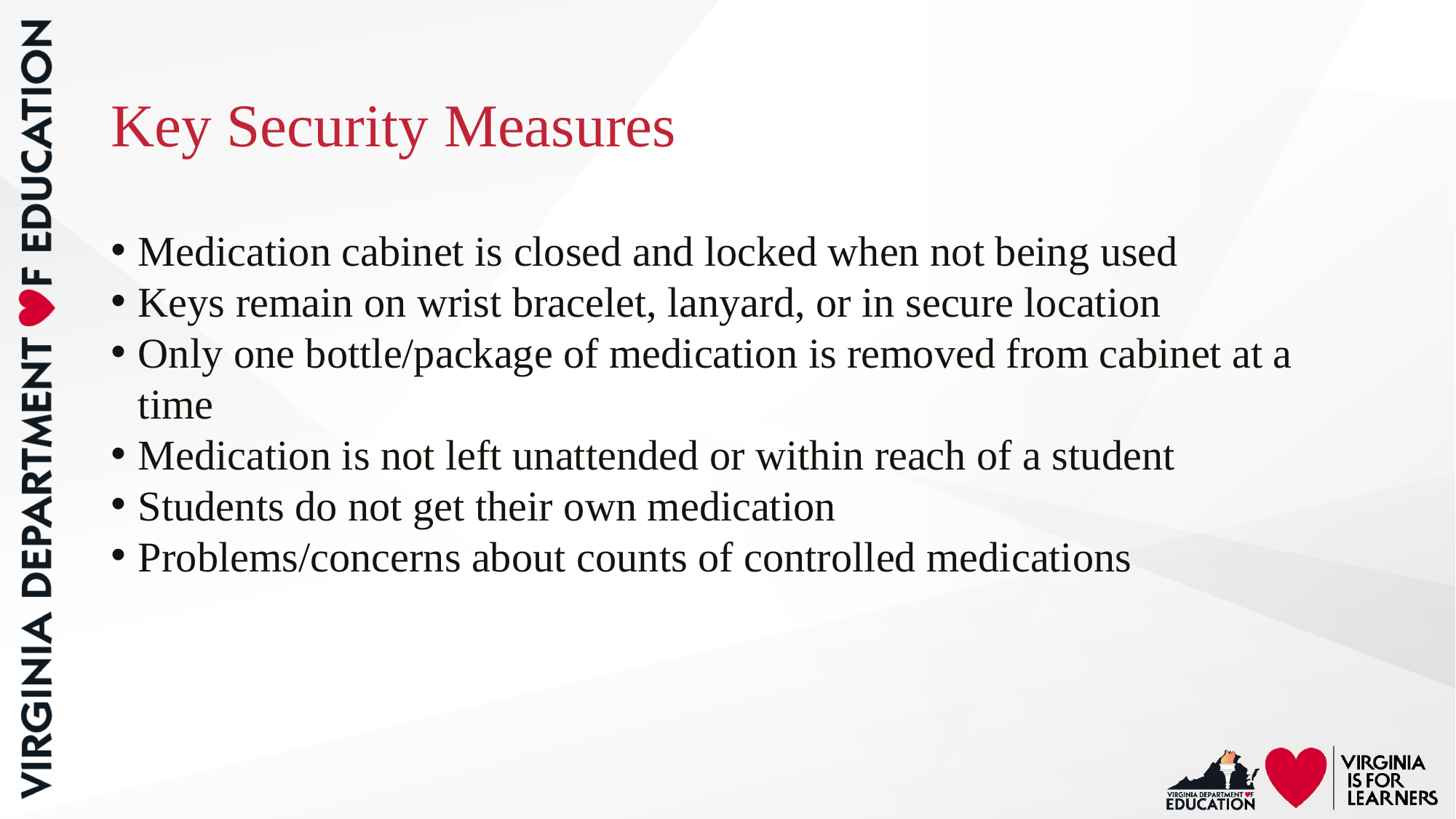

# Key Security Measures
Medication cabinet is closed and locked when not being used
Keys remain on wrist bracelet, lanyard, or in secure location
Only one bottle/package of medication is removed from cabinet at a time
Medication is not left unattended or within reach of a student
Students do not get their own medication
Problems/concerns about counts of controlled medications